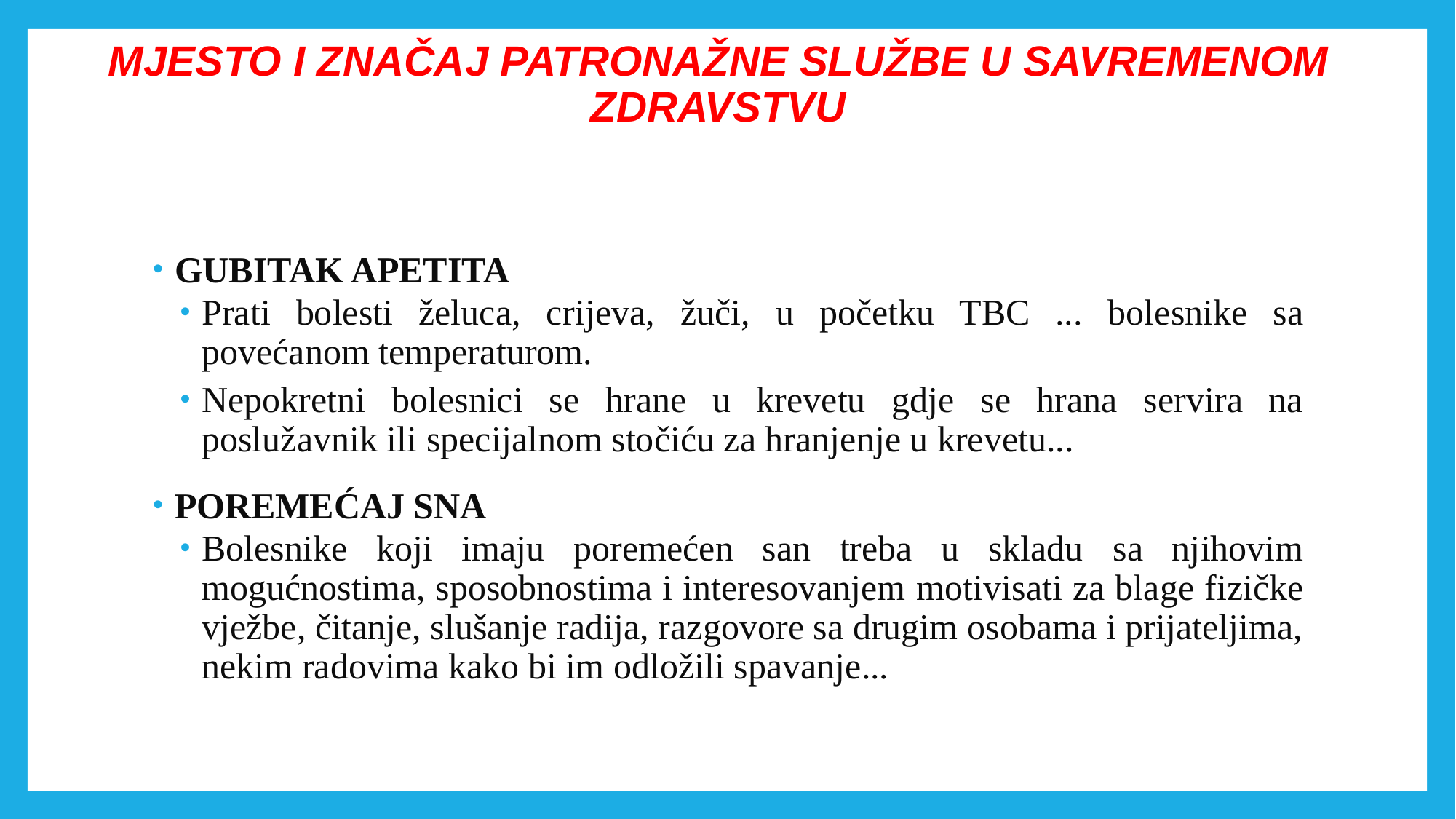

# MJESTO I ZNAČAJ PATRONAŽNE SLUŽBE U SAVREMENOM ZDRAVSTVU
GUBITAK APETITA
Prati bolesti želuca, crijeva, žuči, u početku TBC ... bolesnike sa povećanom temperaturom.
Nepokretni bolesnici se hrane u krevetu gdje se hrana servira na poslužavnik ili specijalnom stočiću za hranjenje u krevetu...
POREMEĆAJ SNA
Bolesnike koji imaju poremećen san treba u skladu sa njihovim mogućnostima, sposobnostima i interesovanjem motivisati za blage fizičke vježbe, čitanje, slušanje radija, razgovore sa drugim osobama i prijateljima, nekim radovima kako bi im odložili spavanje...